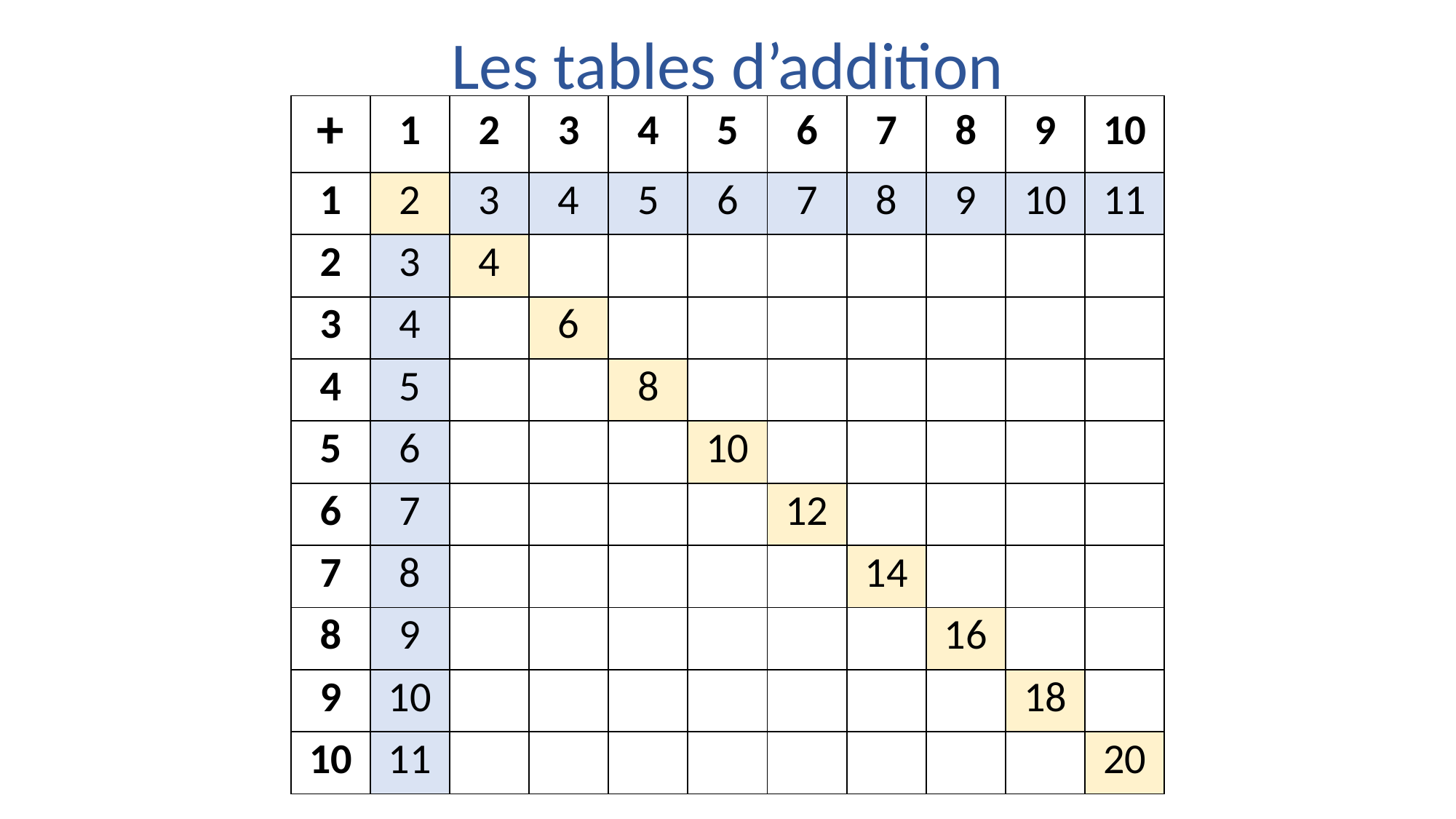

# Les tables d’addition
| + | 1 | 2 | 3 | 4 | 5 | 6 | 7 | 8 | 9 | 10 |
| --- | --- | --- | --- | --- | --- | --- | --- | --- | --- | --- |
| 1 | 2 | 3 | 4 | 5 | 6 | 7 | 8 | 9 | 10 | 11 |
| 2 | 3 | 4 |  |  |  |  |  |  |  |  |
| 3 | 4 |  | 6 |  |  |  |  |  |  |  |
| 4 | 5 |  |  | 8 |  |  |  |  |  |  |
| 5 | 6 |  |  |  | 10 |  |  |  |  |  |
| 6 | 7 |  |  |  |  | 12 |  |  |  |  |
| 7 | 8 |  |  |  |  |  | 14 |  |  |  |
| 8 | 9 |  |  |  |  |  |  | 16 |  |  |
| 9 | 10 |  |  |  |  |  |  |  | 18 |  |
| 10 | 11 |  |  |  |  |  |  |  |  | 20 |